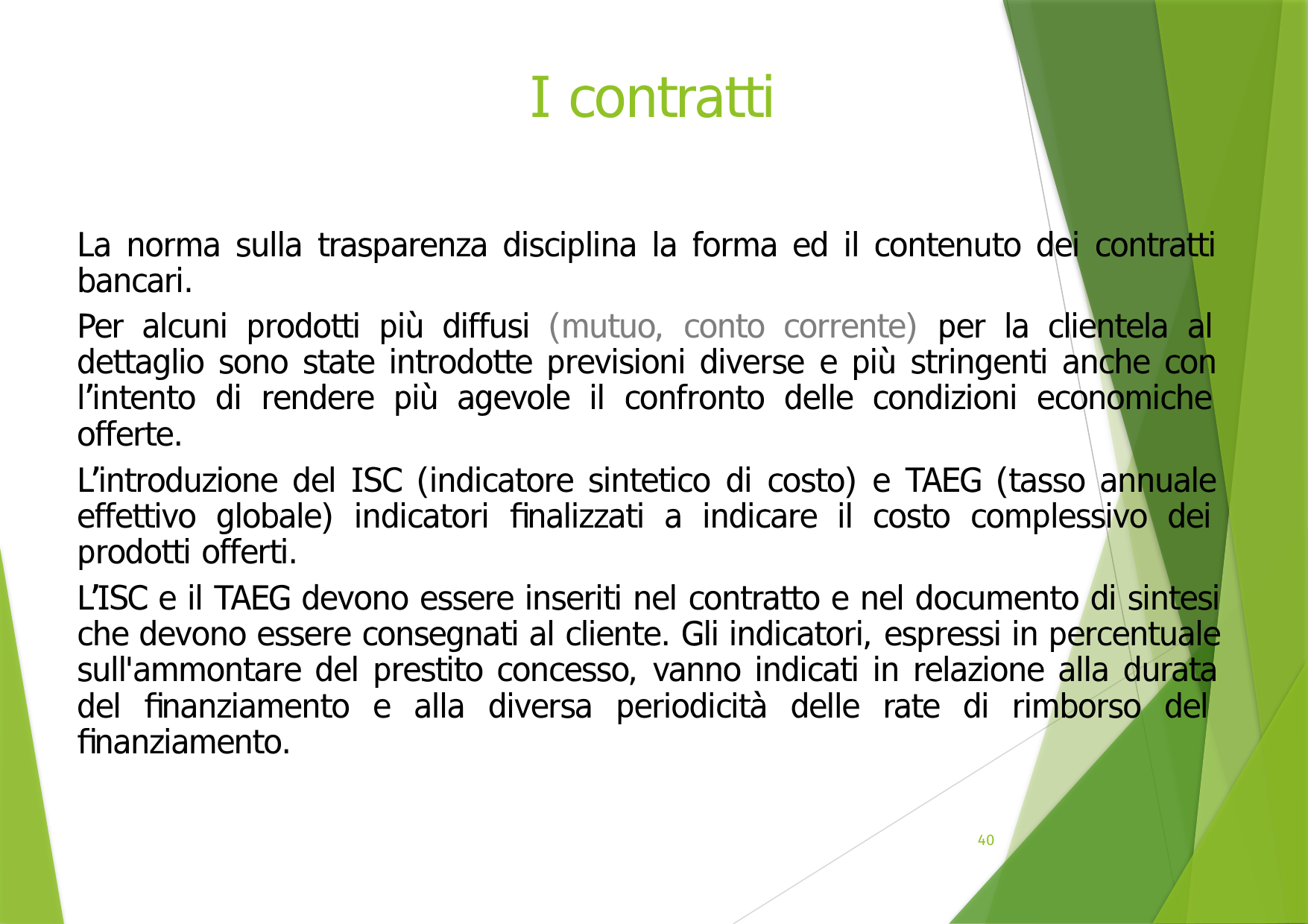

# I contratti
La norma sulla trasparenza disciplina la forma ed il contenuto dei contratti  bancari.
Per alcuni prodotti più diffusi (mutuo, conto corrente) per la clientela al  dettaglio sono state introdotte previsioni diverse e più stringenti anche con  l’intento di rendere più agevole il confronto delle condizioni economiche  offerte.
L’introduzione del ISC (indicatore sintetico di costo) e TAEG (tasso annuale  effettivo globale) indicatori finalizzati a indicare il costo complessivo dei  prodotti offerti.
L’ISC e il TAEG devono essere inseriti nel contratto e nel documento di sintesi  che devono essere consegnati al cliente. Gli indicatori, espressi in percentuale  sull'ammontare del prestito concesso, vanno indicati in relazione alla durata  del finanziamento e alla diversa periodicità delle rate di rimborso del  finanziamento.
40